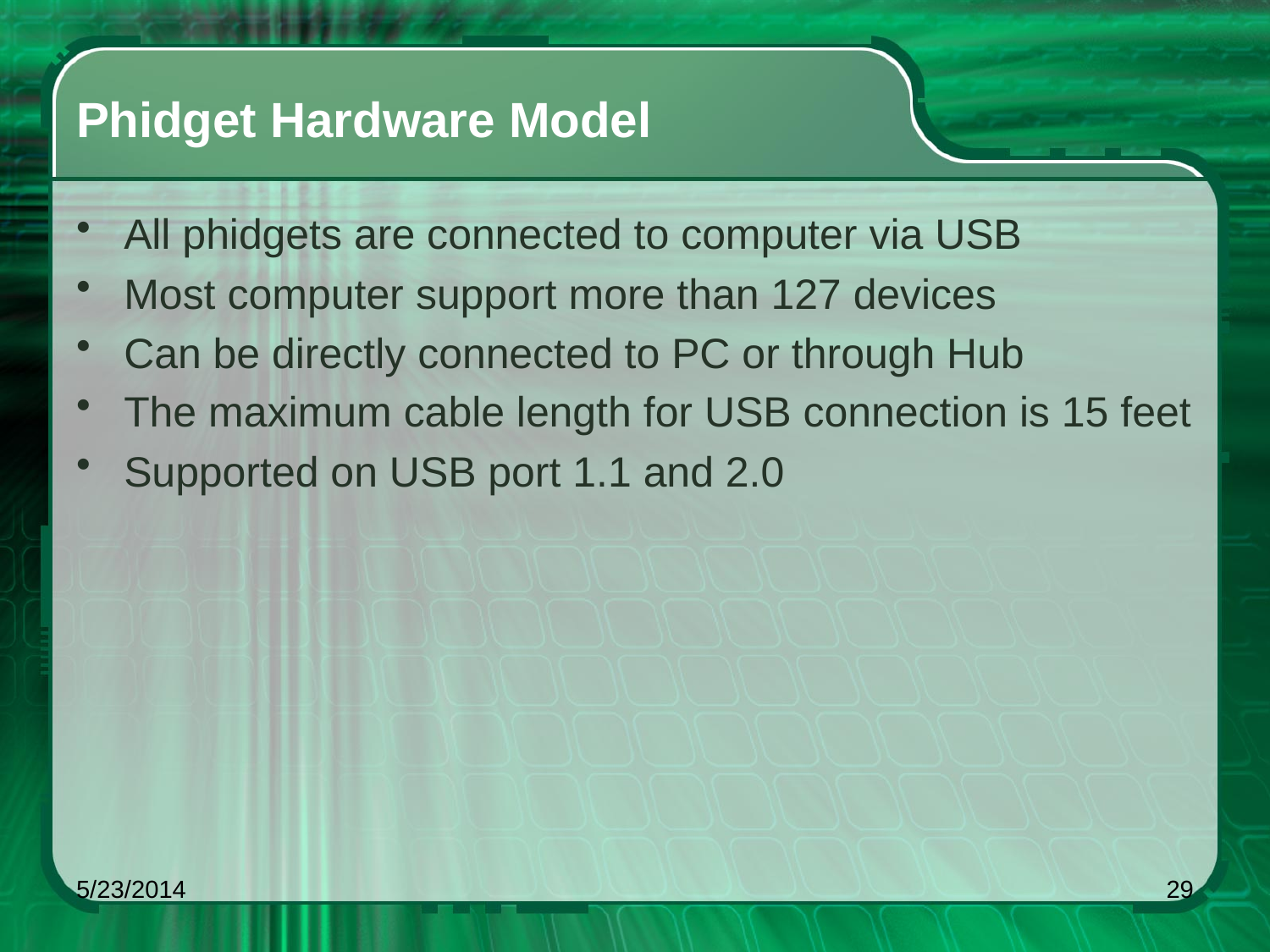

# Phidget Hardware Model
All phidgets are connected to computer via USB
Most computer support more than 127 devices
Can be directly connected to PC or through Hub
The maximum cable length for USB connection is 15 feet
Supported on USB port 1.1 and 2.0
5/23/2014
29